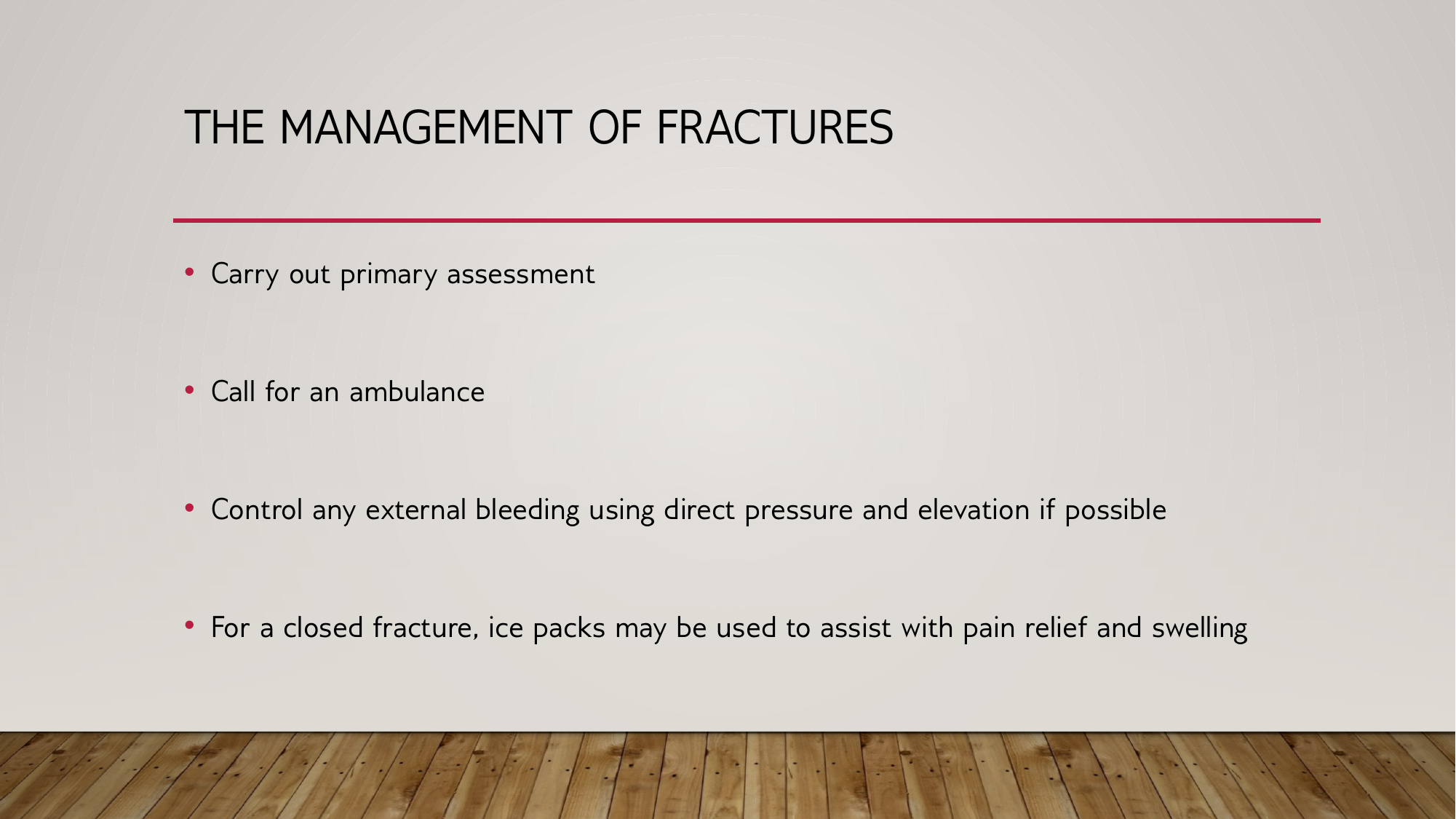

# The management of fractures
Carry out primary assessment

Call for an ambulance

Control any external bleeding using direct pressure and elevation if possible

For a closed fracture, ice packs may be used to assist with pain relief and swelling